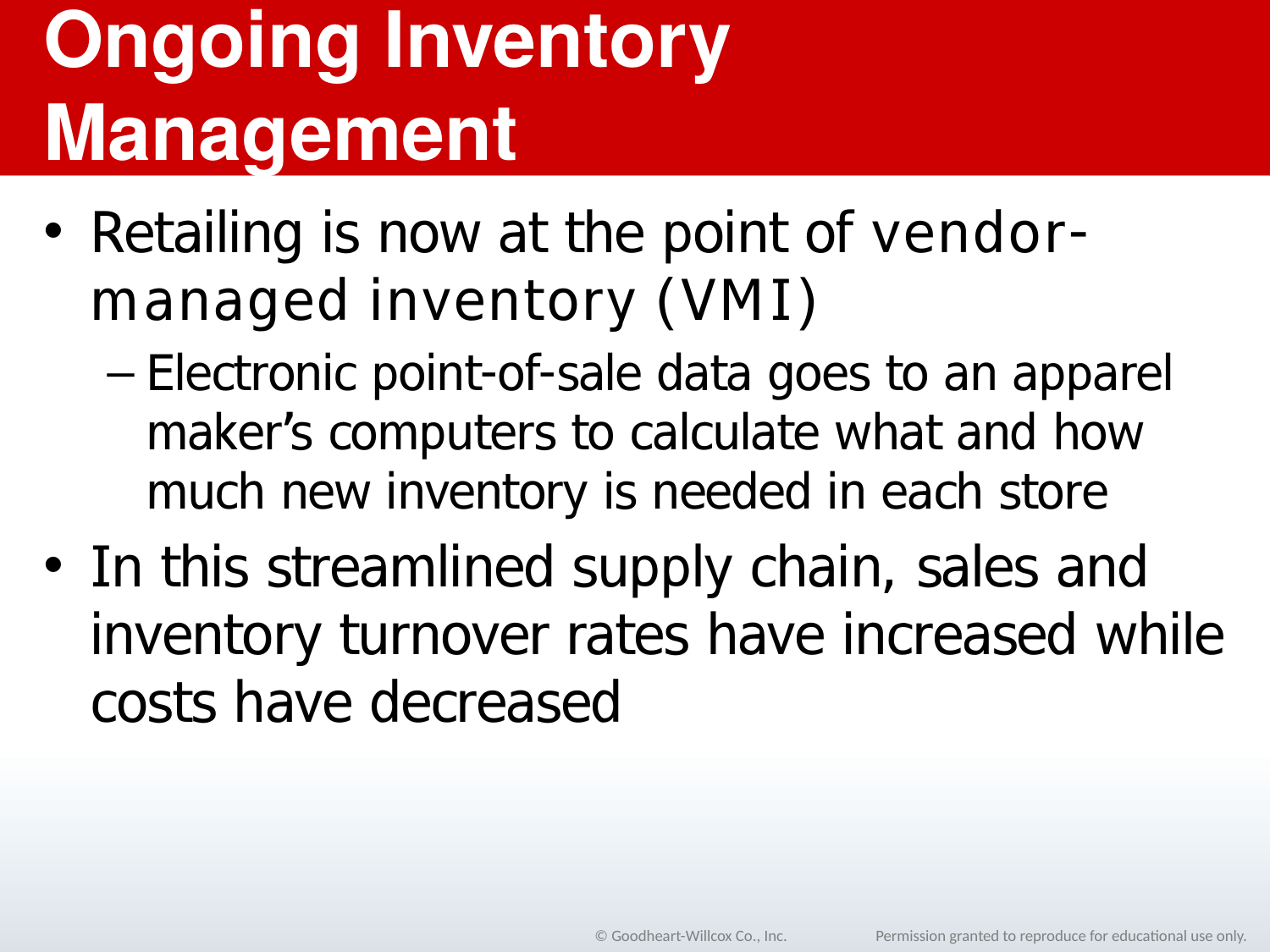

# Ongoing Inventory Management
Retailing is now at the point of vendor-managed inventory (VMI)
Electronic point-of-sale data goes to an apparel maker’s computers to calculate what and how much new inventory is needed in each store
In this streamlined supply chain, sales and inventory turnover rates have increased while costs have decreased